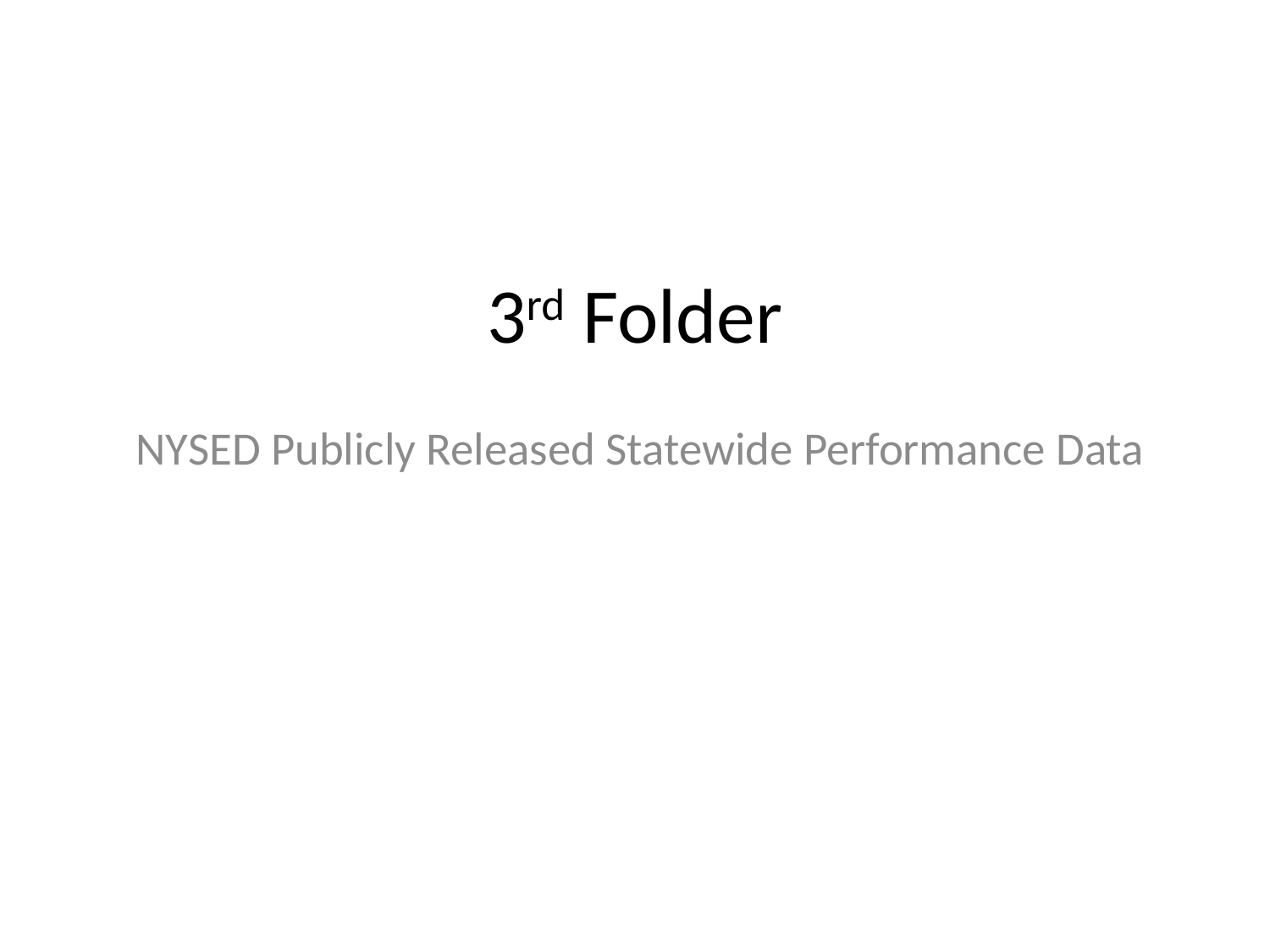

# 3rd Folder
NYSED Publicly Released Statewide Performance Data